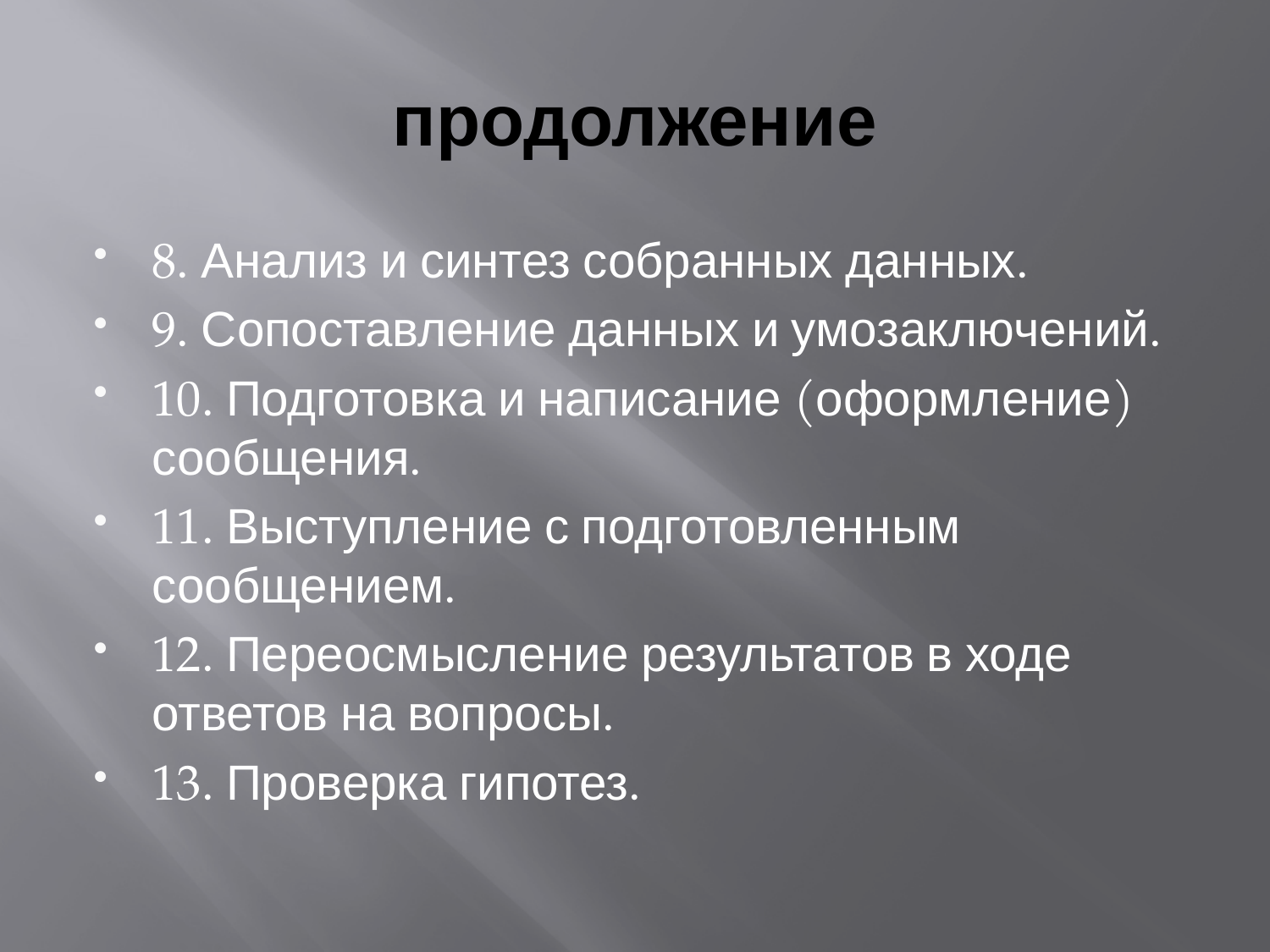

# продолжение
8. Анализ и синтез собранных данных.
9. Сопоставление данных и умозаключений.
10. Подготовка и написание (оформление) сообщения.
11. Выступление с подготовленным сообщением.
12. Переосмысление результатов в ходе ответов на вопросы.
13. Проверка гипотез.